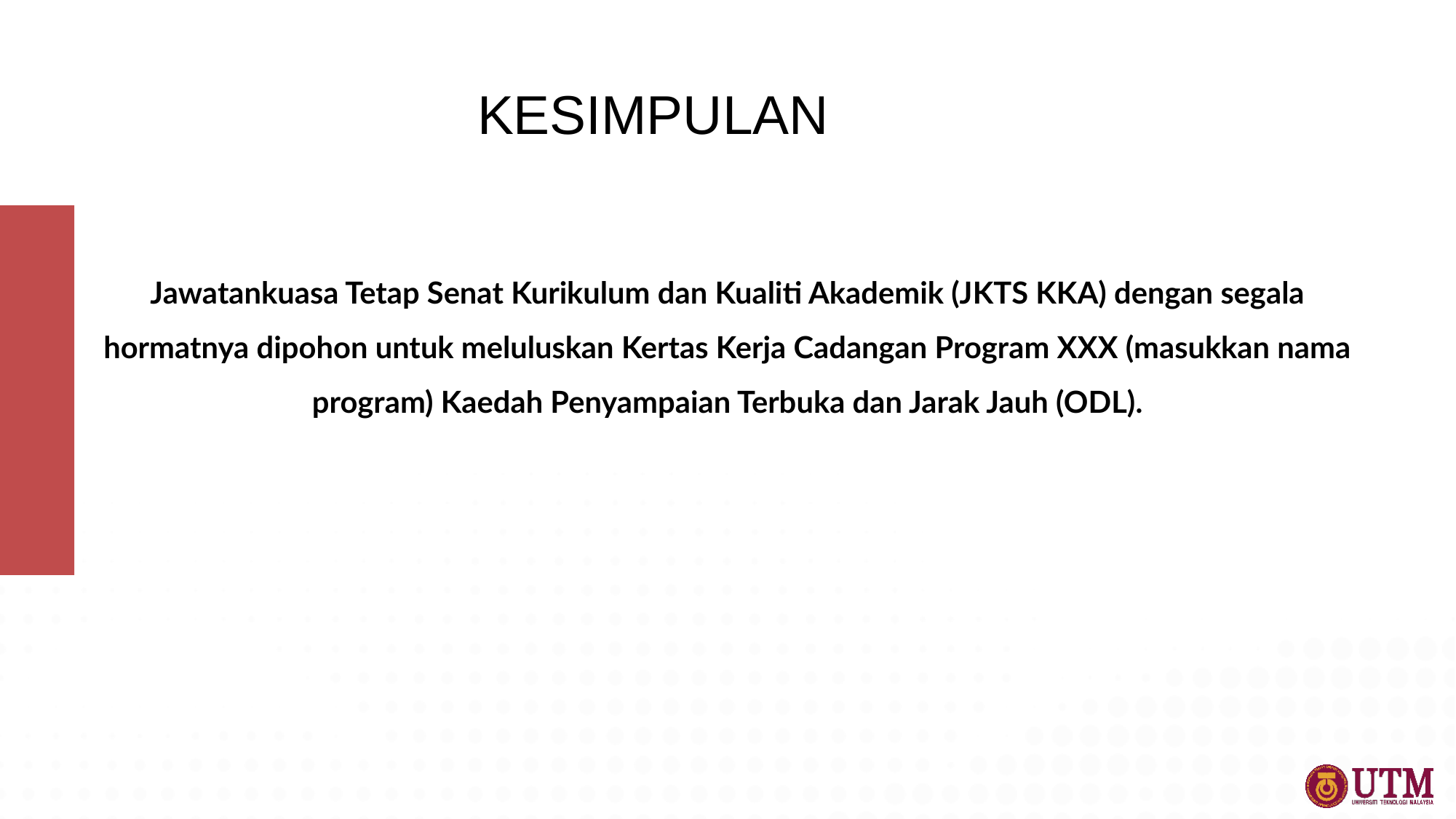

KESIMPULAN
Jawatankuasa Tetap Senat Kurikulum dan Kualiti Akademik (JKTS KKA) dengan segala hormatnya dipohon untuk meluluskan Kertas Kerja Cadangan Program XXX (masukkan nama program) Kaedah Penyampaian Terbuka dan Jarak Jauh (ODL).